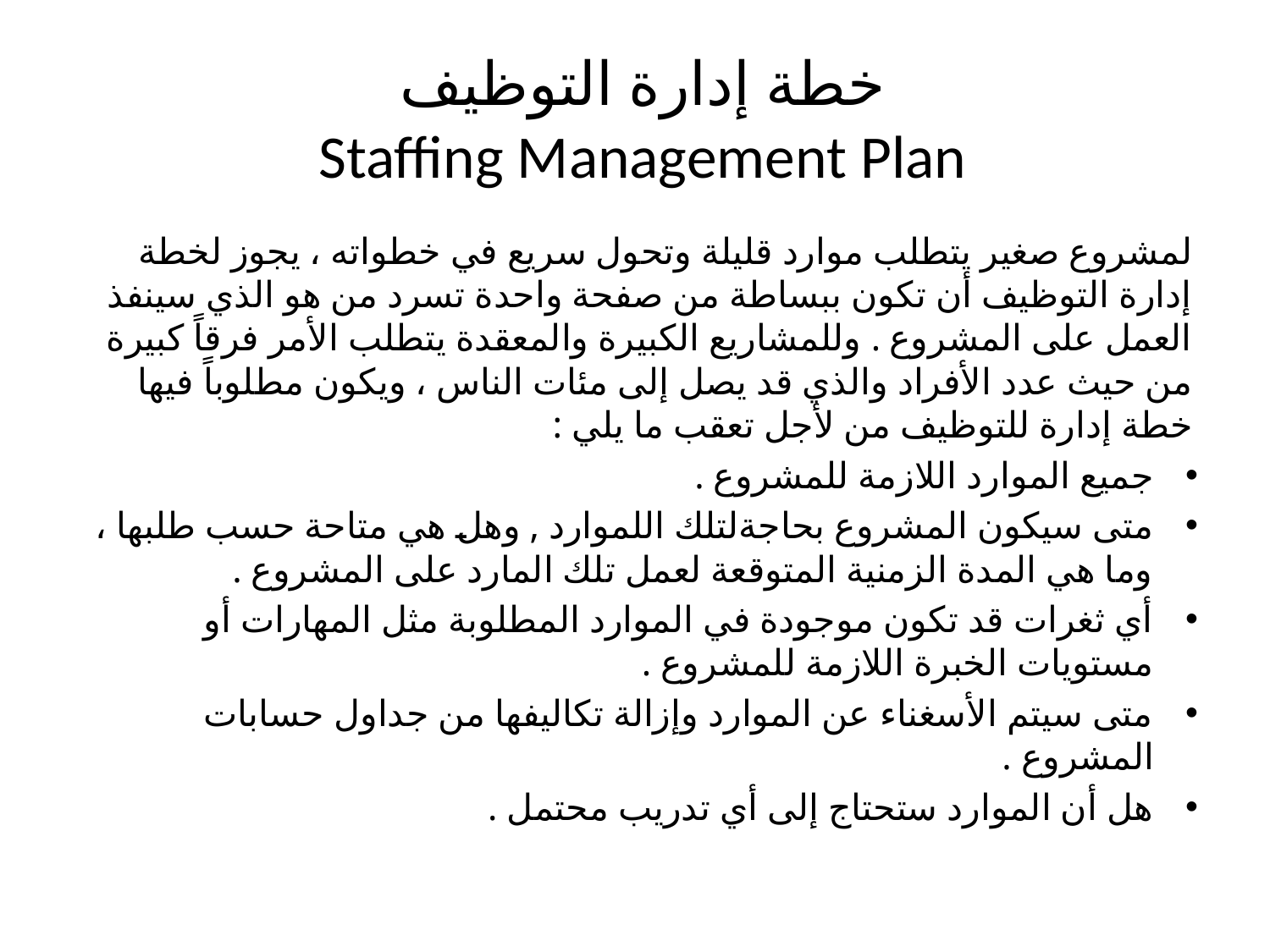

# خطة إدارة التوظيف Staffing Management Plan
لمشروع صغير يتطلب موارد قليلة وتحول سريع في خطواته ، يجوز لخطة إدارة التوظيف أن تكون ببساطة من صفحة واحدة تسرد من هو الذي سينفذ العمل على المشروع . وللمشاريع الكبيرة والمعقدة يتطلب الأمر فرقاً كبيرة من حيث عدد الأفراد والذي قد يصل إلى مئات الناس ، ويكون مطلوباً فيها خطة إدارة للتوظيف من لأجل تعقب ما يلي :
جميع الموارد اللازمة للمشروع .
متى سيكون المشروع بحاجةلتلك اللموارد , وهل هي متاحة حسب طلبها ، وما هي المدة الزمنية المتوقعة لعمل تلك المارد على المشروع .
أي ثغرات قد تكون موجودة في الموارد المطلوبة مثل المهارات أو مستويات الخبرة اللازمة للمشروع .
متى سيتم الأسغناء عن الموارد وإزالة تكاليفها من جداول حسابات المشروع .
هل أن الموارد ستحتاج إلى أي تدريب محتمل .